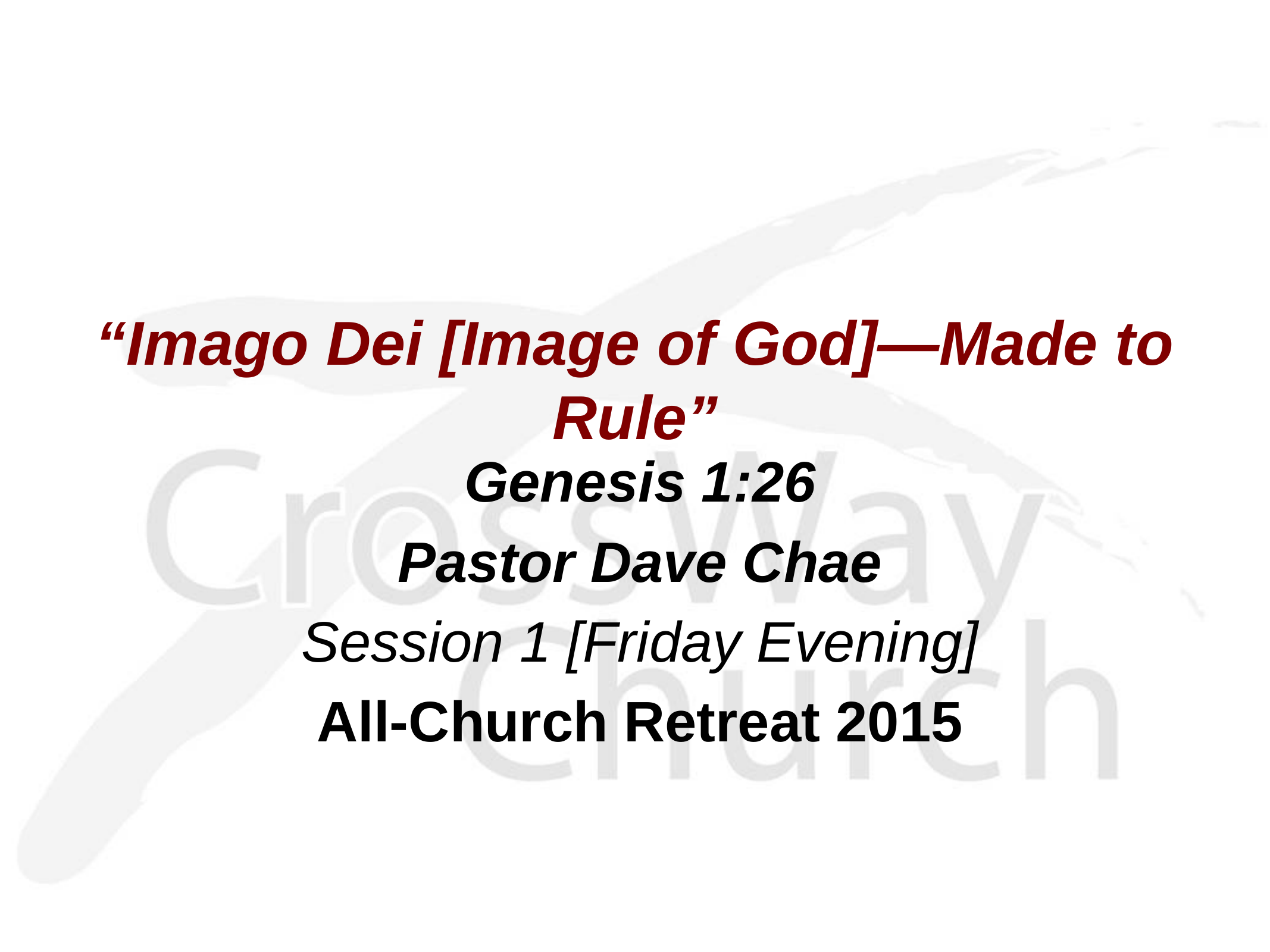

“Imago Dei [Image of God]—Made to Rule”
Genesis 1:26
Pastor Dave Chae
Session 1 [Friday Evening]
All-Church Retreat 2015